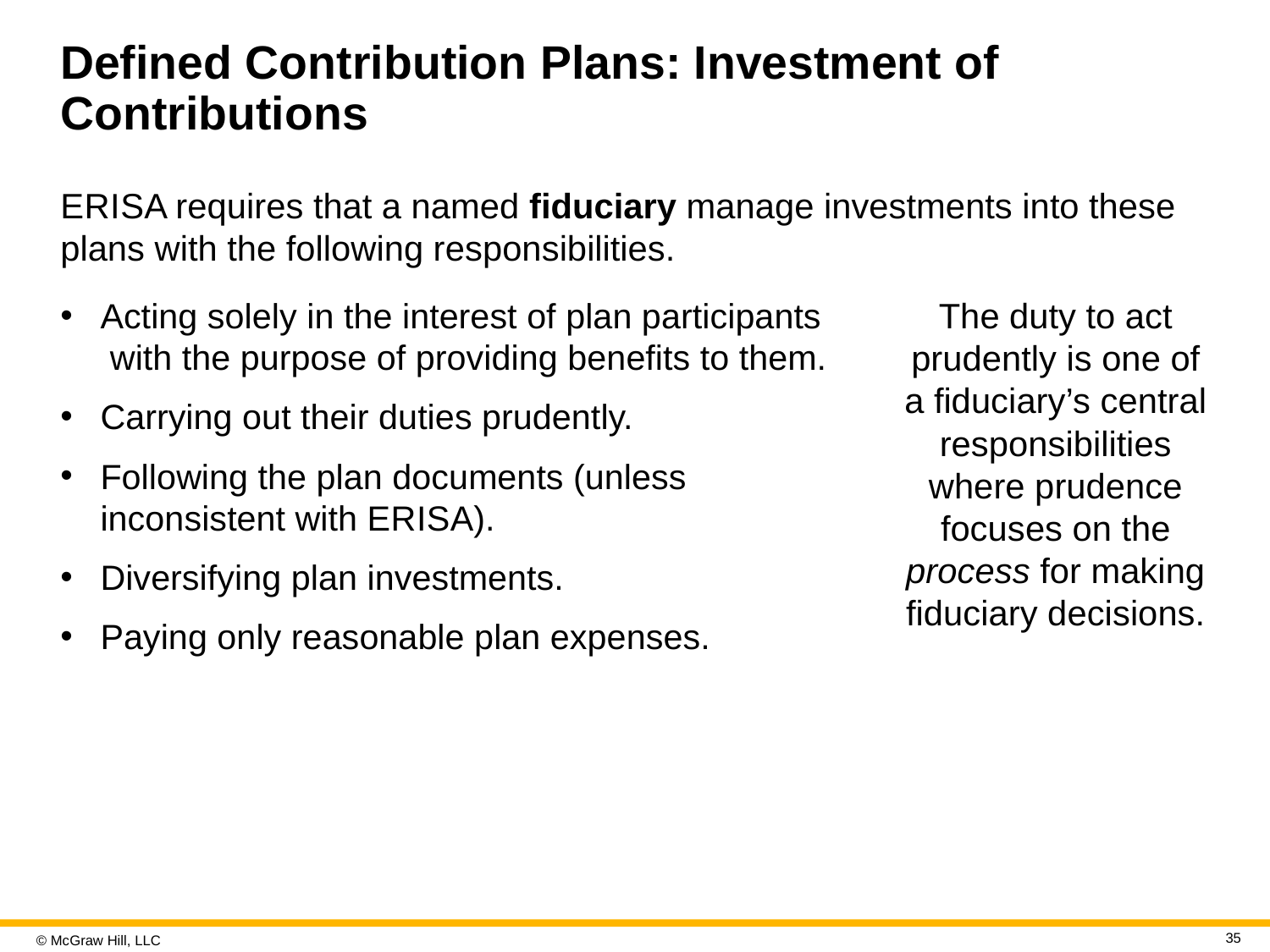

# Defined Contribution Plans: Investment of Contributions
E R I S A requires that a named fiduciary manage investments into these plans with the following responsibilities.
Acting solely in the interest of plan participants  with the purpose of providing benefits to them.
Carrying out their duties prudently.
Following the plan documents (unless inconsistent with E R I S A).
Diversifying plan investments.
Paying only reasonable plan expenses.
The duty to act prudently is one of a fiduciary’s central responsibilities where prudence focuses on the process for making fiduciary decisions.
35